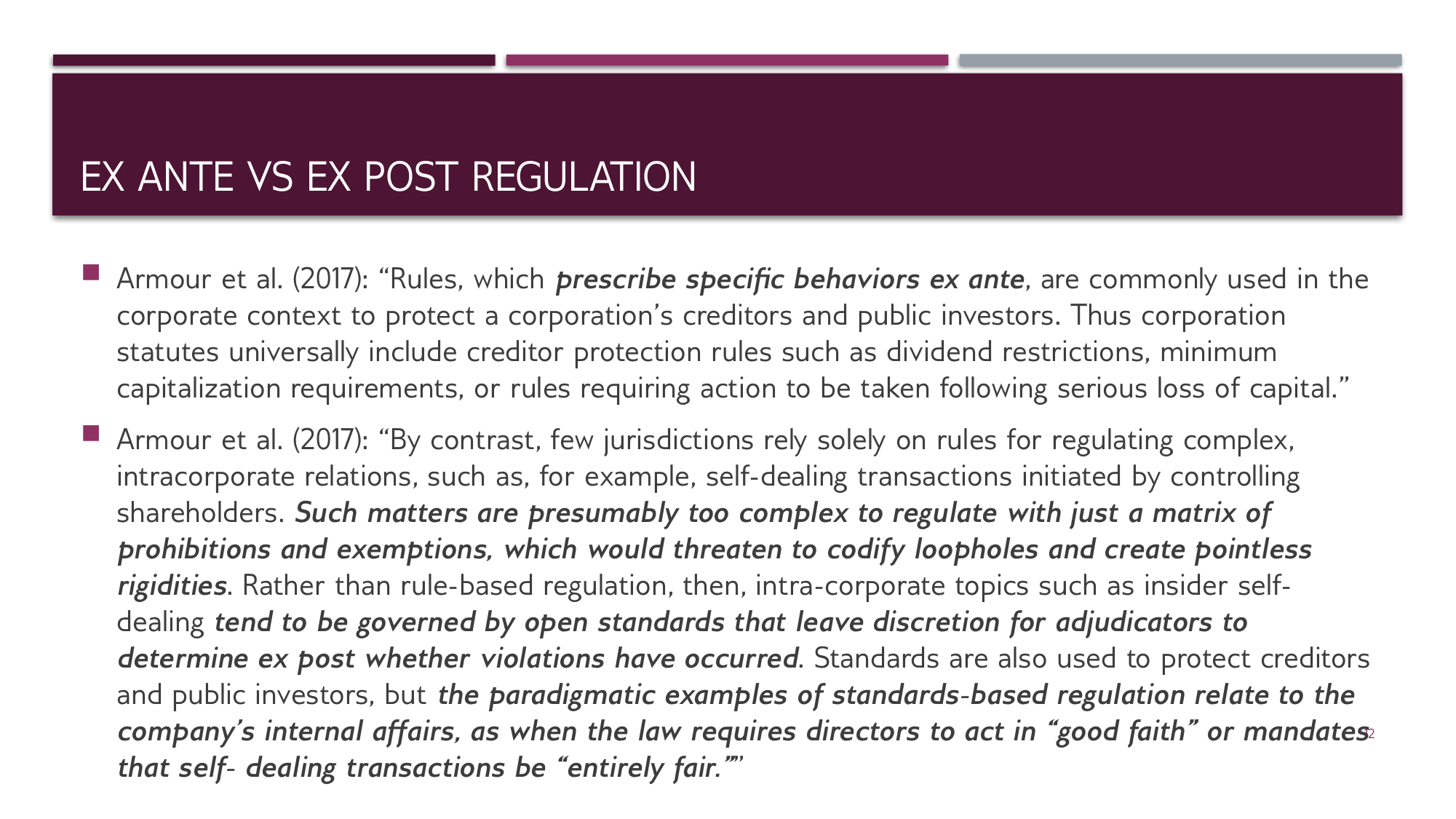

# Ex ante vs ex post regulation
Armour et al. (2017): “Rules, which prescribe specific behaviors ex ante, are commonly used in the corporate context to protect a corporation’s creditors and public investors. Thus corporation statutes universally include creditor protection rules such as dividend restrictions, minimum capitalization requirements, or rules requiring action to be taken following serious loss of capital.”
Armour et al. (2017): “By contrast, few jurisdictions rely solely on rules for regulating complex, intracorporate relations, such as, for example, self-dealing transactions initiated by controlling shareholders. Such matters are presumably too complex to regulate with just a matrix of prohibitions and exemptions, which would threaten to codify loopholes and create pointless rigidities. Rather than rule-based regulation, then, intra-corporate topics such as insider self-dealing tend to be governed by open standards that leave discretion for adjudicators to determine ex post whether violations have occurred. Standards are also used to protect creditors and public investors, but the paradigmatic examples of standards-based regulation relate to the company’s internal affairs, as when the law requires directors to act in “good faith” or mandates that self- dealing transactions be “entirely fair.””
12